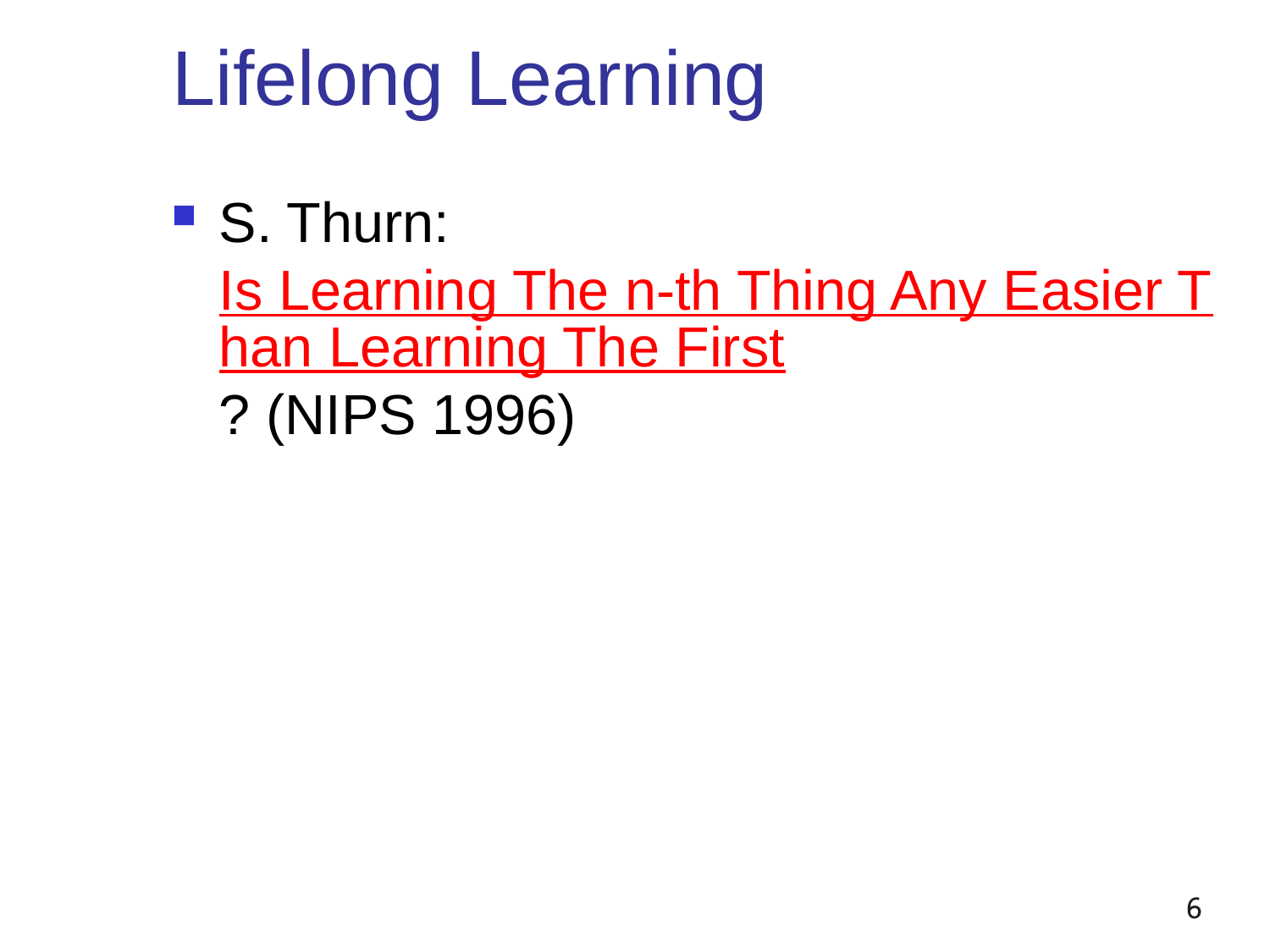

# Lifelong Learning
S. Thurn: Is Learning The n-th Thing Any Easier Than Learning The First? (NIPS 1996)

6